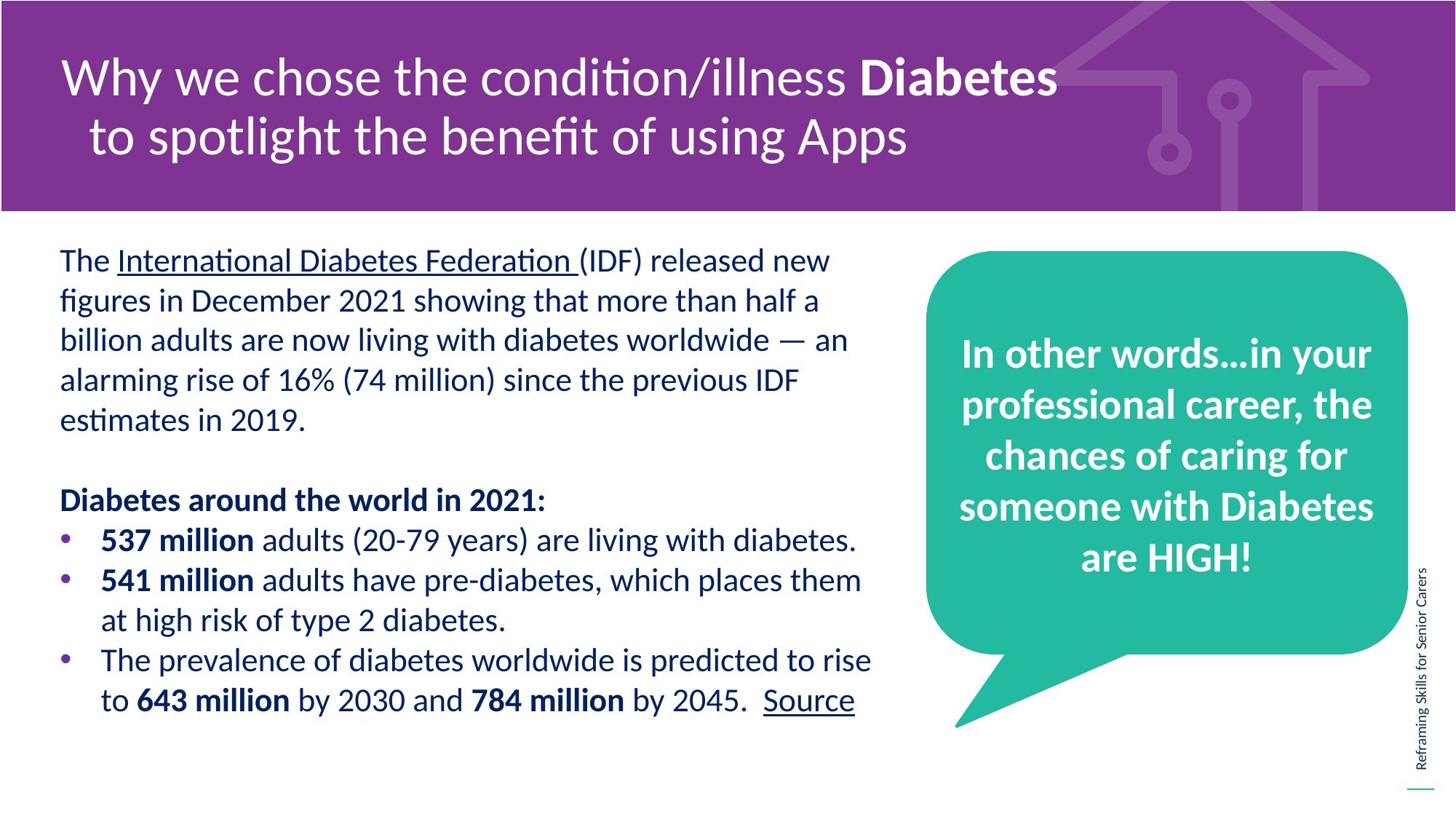

Why we chose the condition/illness Diabetes to spotlight the benefit of using Apps

The International Diabetes Federation (IDF) released new figures in December 2021 showing that more than half a billion adults are now living with diabetes worldwide — an alarming rise of 16% (74 million) since the previous IDF estimates in 2019.

Diabetes around the world in 2021:
537 million adults (20-79 years) are living with diabetes.
541 million adults have pre-diabetes, which places them at high risk of type 2 diabetes.
The prevalence of diabetes worldwide is predicted to rise to 643 million by 2030 and 784 million by 2045.  Source
In other words…in your professional career, the chances of caring for someone with Diabetes are HIGH!